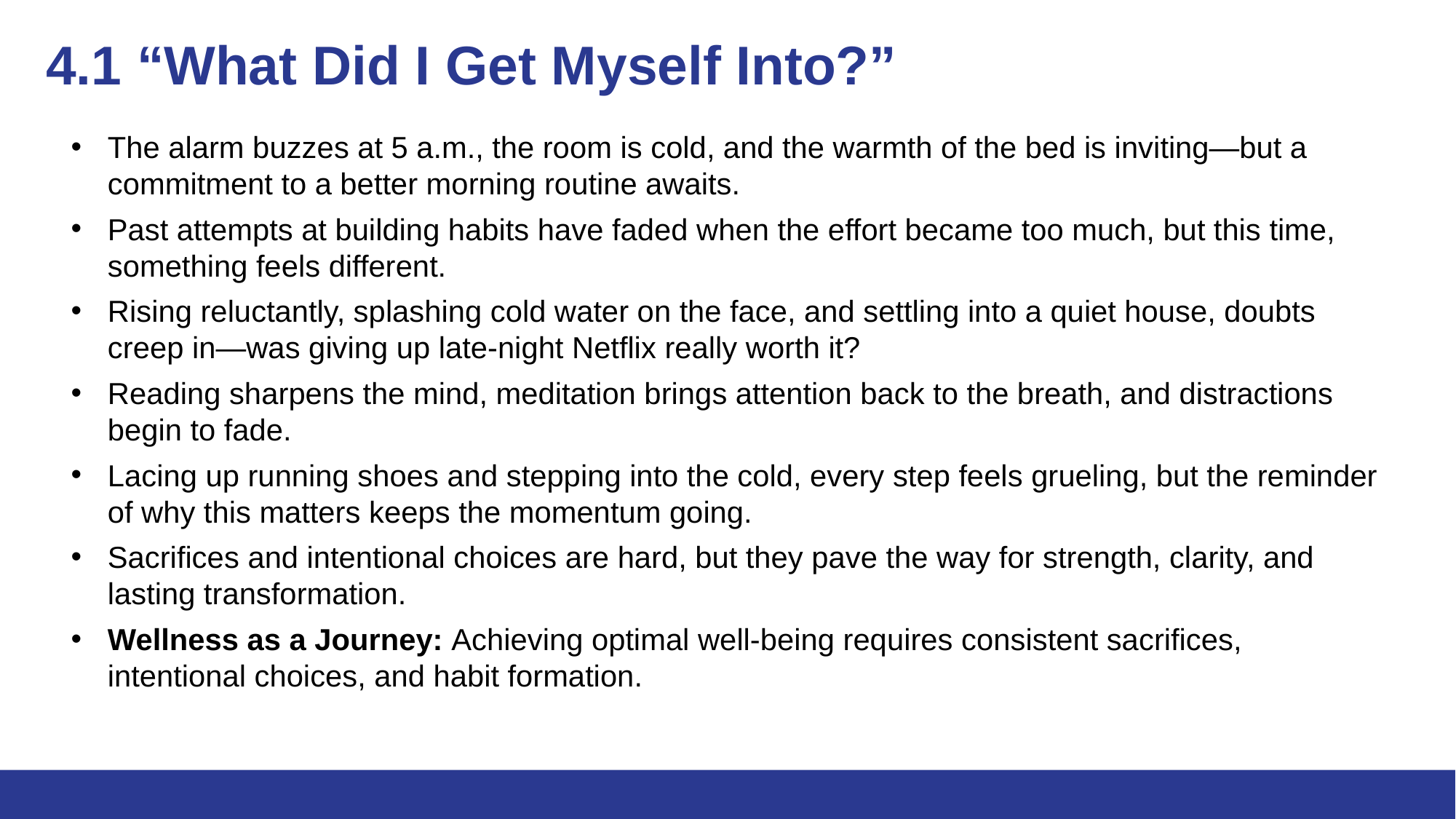

# 4.1 “What Did I Get Myself Into?”
The alarm buzzes at 5 a.m., the room is cold, and the warmth of the bed is inviting—but a commitment to a better morning routine awaits.
Past attempts at building habits have faded when the effort became too much, but this time, something feels different.
Rising reluctantly, splashing cold water on the face, and settling into a quiet house, doubts creep in—was giving up late-night Netflix really worth it?
Reading sharpens the mind, meditation brings attention back to the breath, and distractions begin to fade.
Lacing up running shoes and stepping into the cold, every step feels grueling, but the reminder of why this matters keeps the momentum going.
Sacrifices and intentional choices are hard, but they pave the way for strength, clarity, and lasting transformation.
Wellness as a Journey: Achieving optimal well-being requires consistent sacrifices, intentional choices, and habit formation.